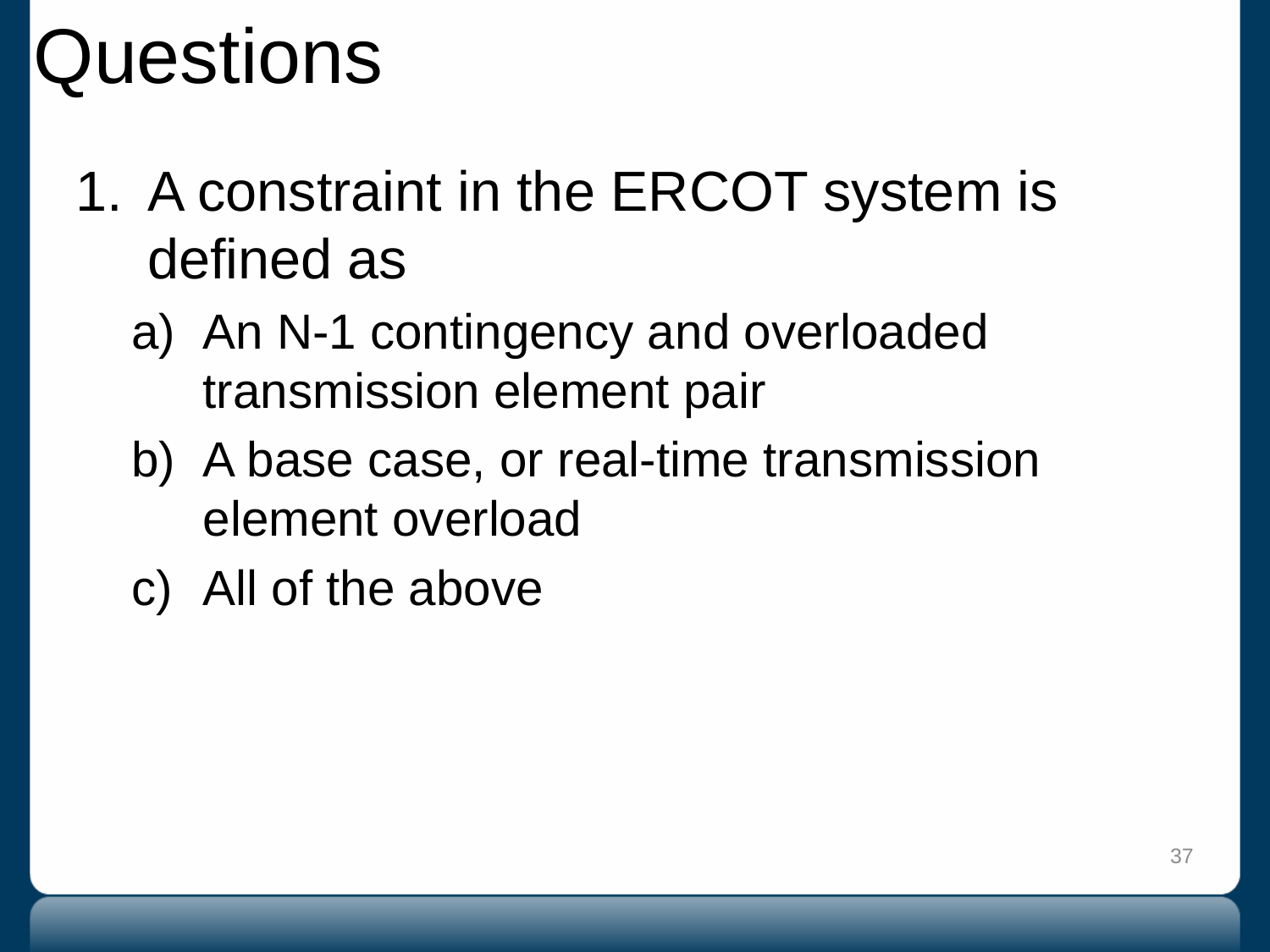

# Questions
A constraint in the ERCOT system is defined as
An N-1 contingency and overloaded transmission element pair
A base case, or real-time transmission element overload
All of the above

37